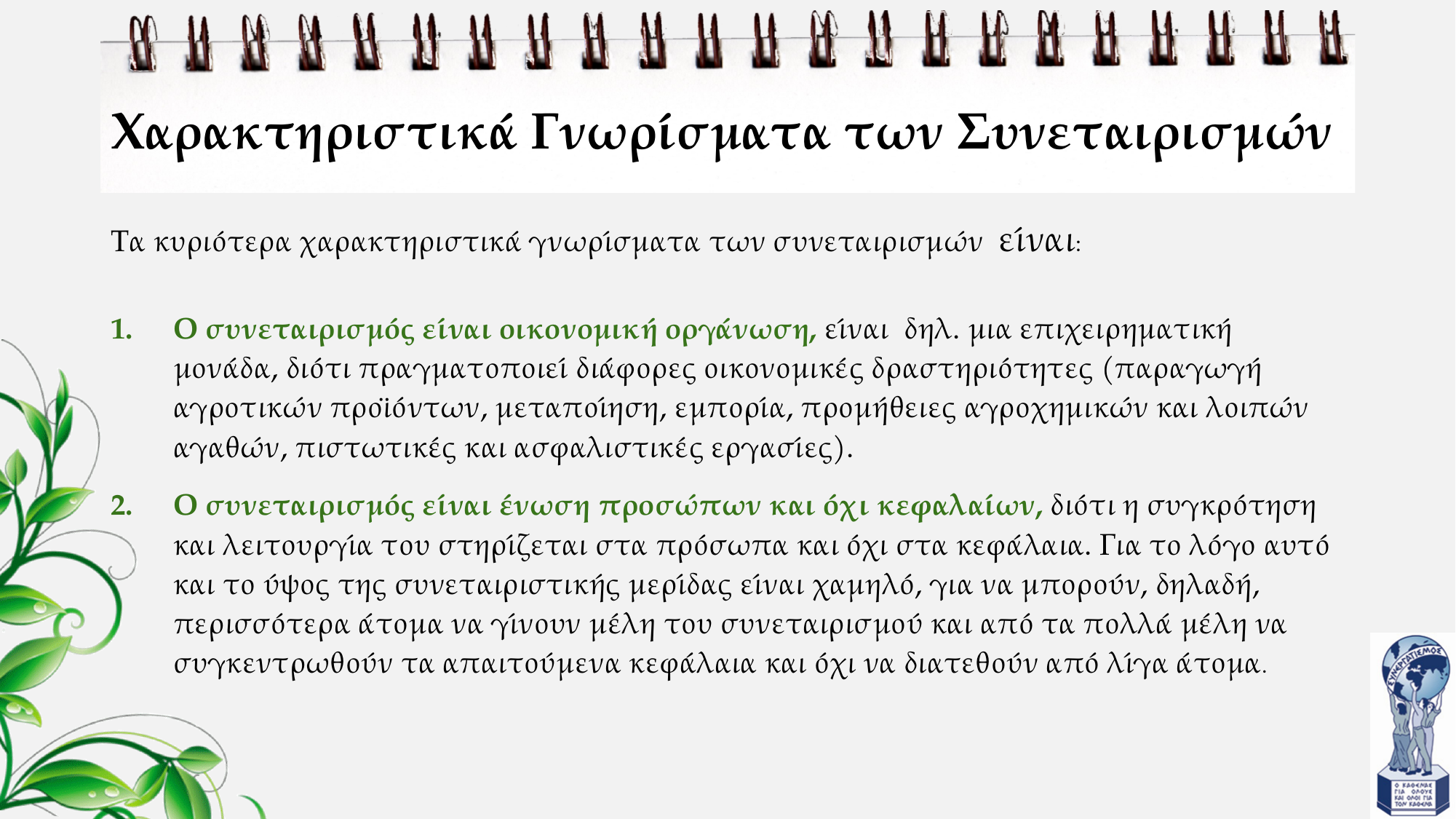

# Χαρακτηριστικά Γνωρίσματα των Συνεταιρισμών
Τα κυριότερα χαρακτηριστικά γνωρίσματα των συνεταιρισμών  είναι:

Ο συνεταιρισμός είναι οικονομική οργάνωση, είναι  δηλ. μια επιχειρηματική μονάδα, διότι πραγματοποιεί διάφορες οικονομικές δραστηριότητες (παραγωγή αγροτικών προϊόντων, μεταποίηση, εμπορία, προμήθειες αγροχημικών και λοιπών αγαθών, πιστωτικές και ασφαλιστικές εργασίες).
Ο συνεταιρισμός είναι ένωση προσώπων και όχι κεφαλαίων, διότι η συγκρότηση και λειτουργία του στηρίζεται στα πρόσωπα και όχι στα κεφάλαια. Για το λόγο αυτό και το ύψος της συνεταιριστικής μερίδας είναι χαμηλό, για να μπορούν, δηλαδή, περισσότερα άτομα να γίνουν μέλη του συνεταιρισμού και από τα πολλά μέλη να συγκεντρωθούν τα απαιτούμενα κεφάλαια και όχι να διατεθούν από λίγα άτομα.